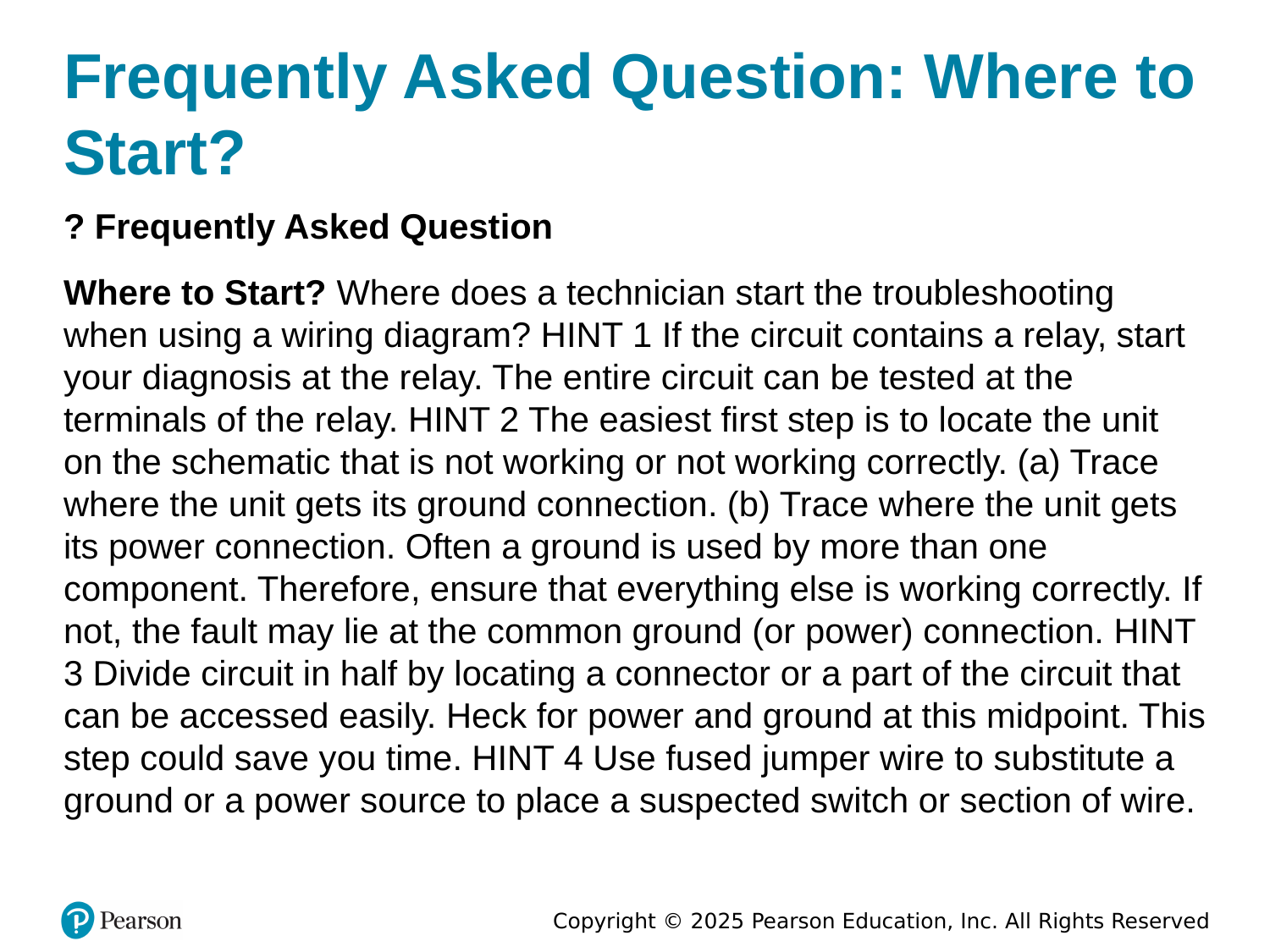

# Frequently Asked Question: Where to Start?
? Frequently Asked Question
Where to Start? Where does a technician start the troubleshooting when using a wiring diagram? HINT 1 If the circuit contains a relay, start your diagnosis at the relay. The entire circuit can be tested at the terminals of the relay. HINT 2 The easiest first step is to locate the unit on the schematic that is not working or not working correctly. (a) Trace where the unit gets its ground connection. (b) Trace where the unit gets its power connection. Often a ground is used by more than one component. Therefore, ensure that everything else is working correctly. If not, the fault may lie at the common ground (or power) connection. HINT 3 Divide circuit in half by locating a connector or a part of the circuit that can be accessed easily. Heck for power and ground at this midpoint. This step could save you time. HINT 4 Use fused jumper wire to substitute a ground or a power source to place a suspected switch or section of wire.